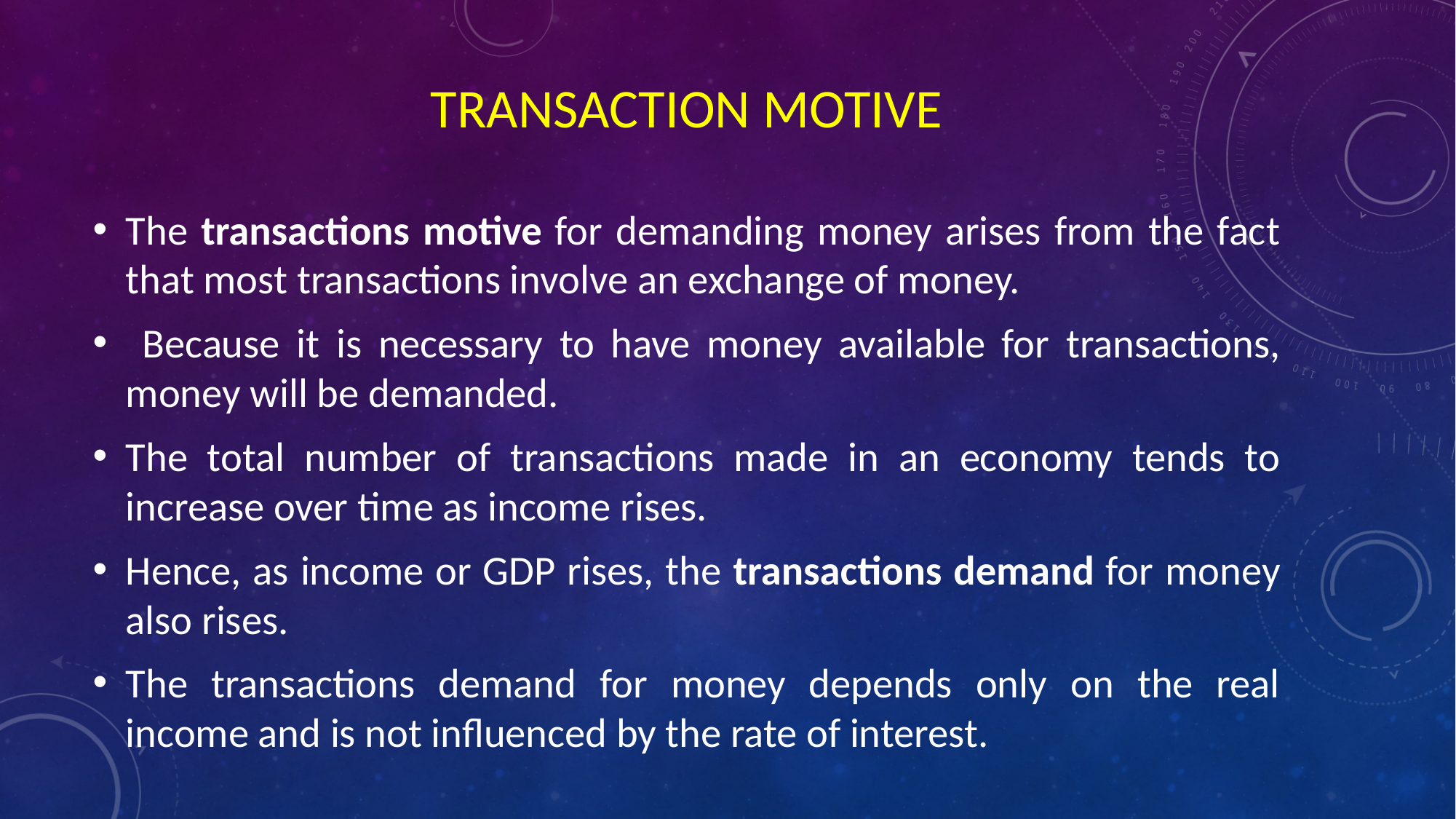

# Transaction motive
The transactions motive for demanding money arises from the fact that most transactions involve an exchange of money.
 Because it is necessary to have money available for transactions, money will be demanded.
The total number of transactions made in an economy tends to increase over time as income rises.
Hence, as income or GDP rises, the transactions demand for money also rises.
The transactions demand for money depends only on the real income and is not influenced by the rate of interest.